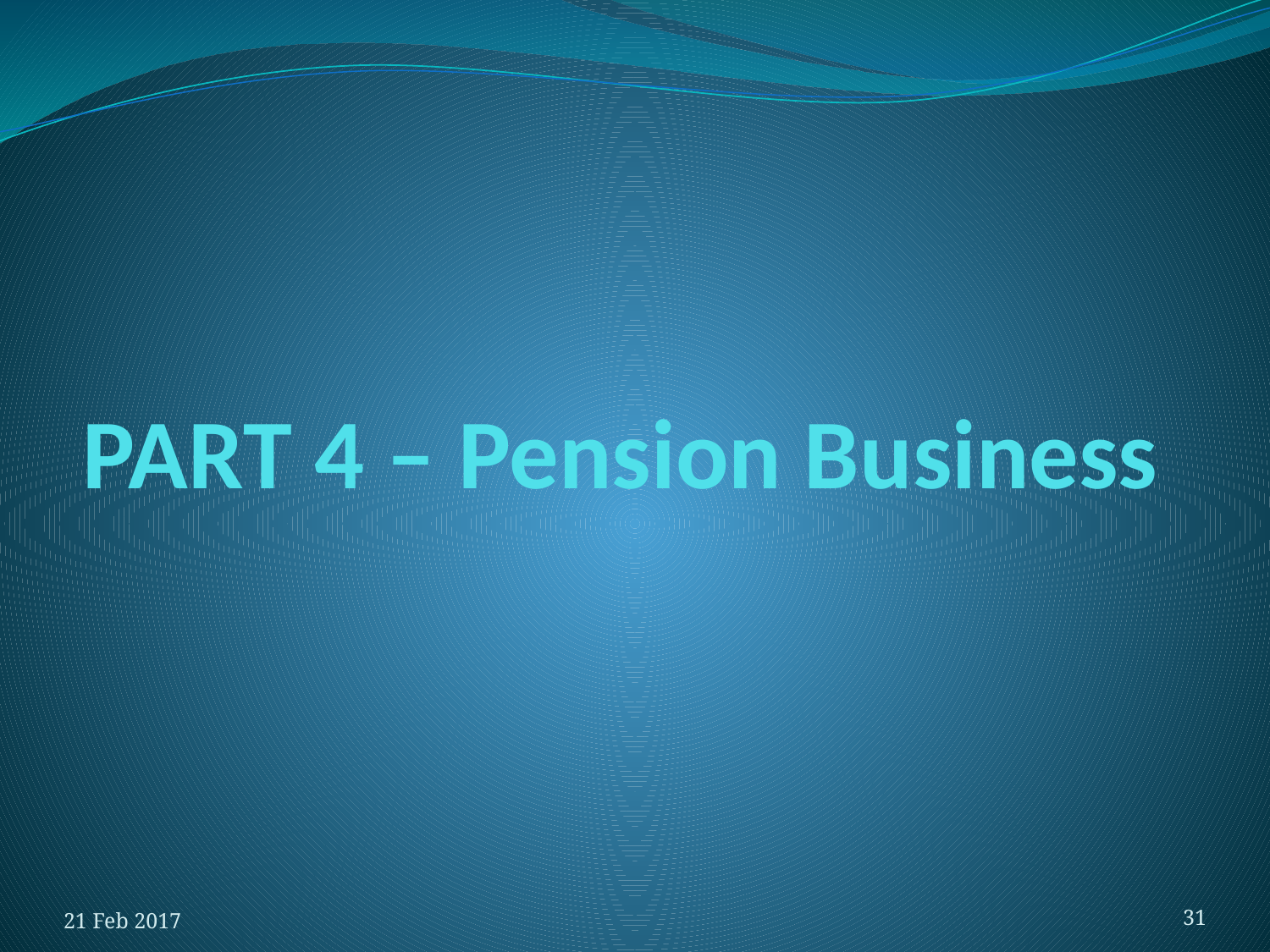

PART 4 – Pension Business
21 Feb 2017
31